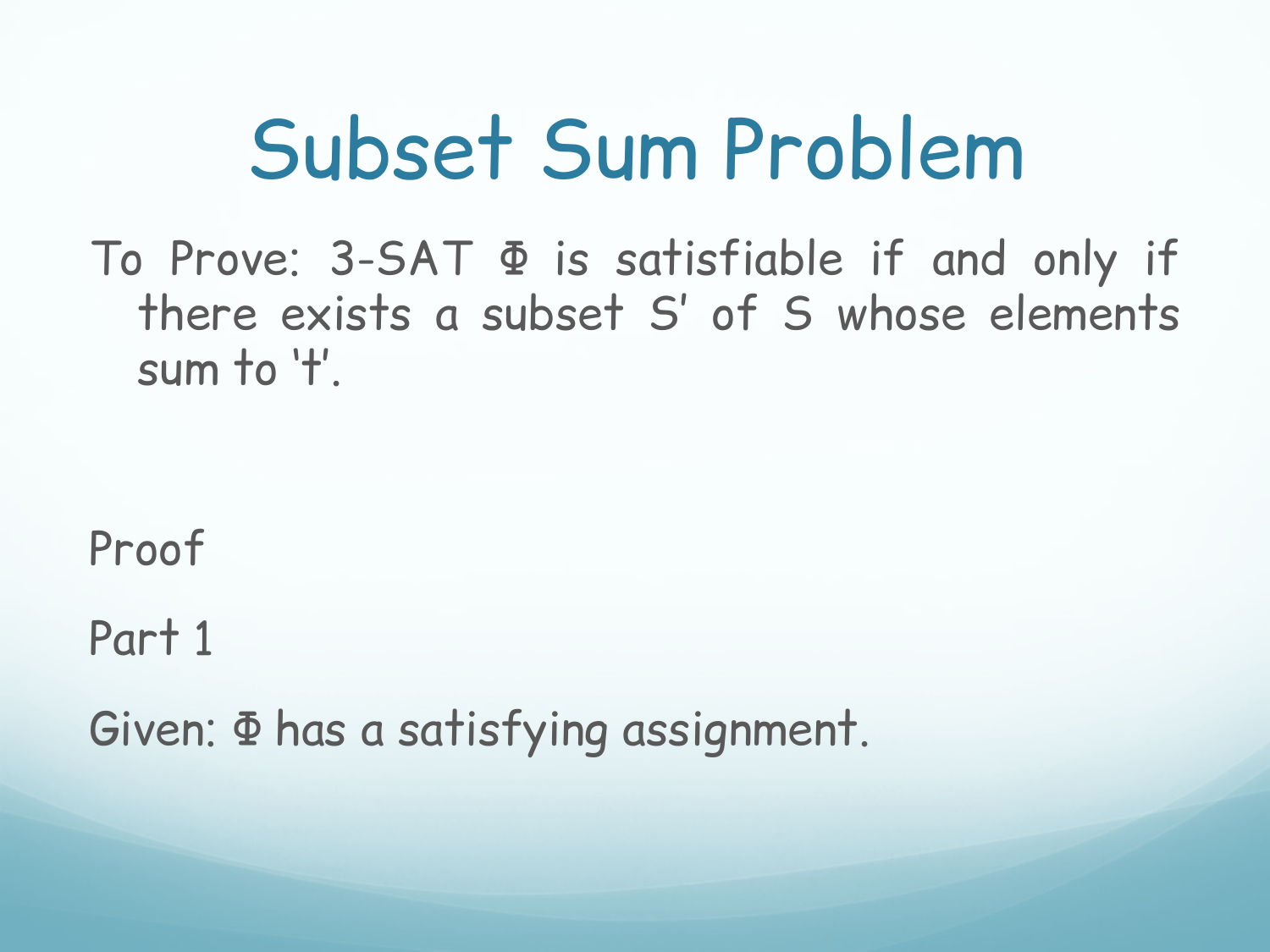

# Subset Sum Problem
To Prove: 3-SAT Ф is satisfiable if and only if there exists a subset S’ of S whose elements sum to ‘t’.

Proof
Part 1
Given: Ф has a satisfying assignment.